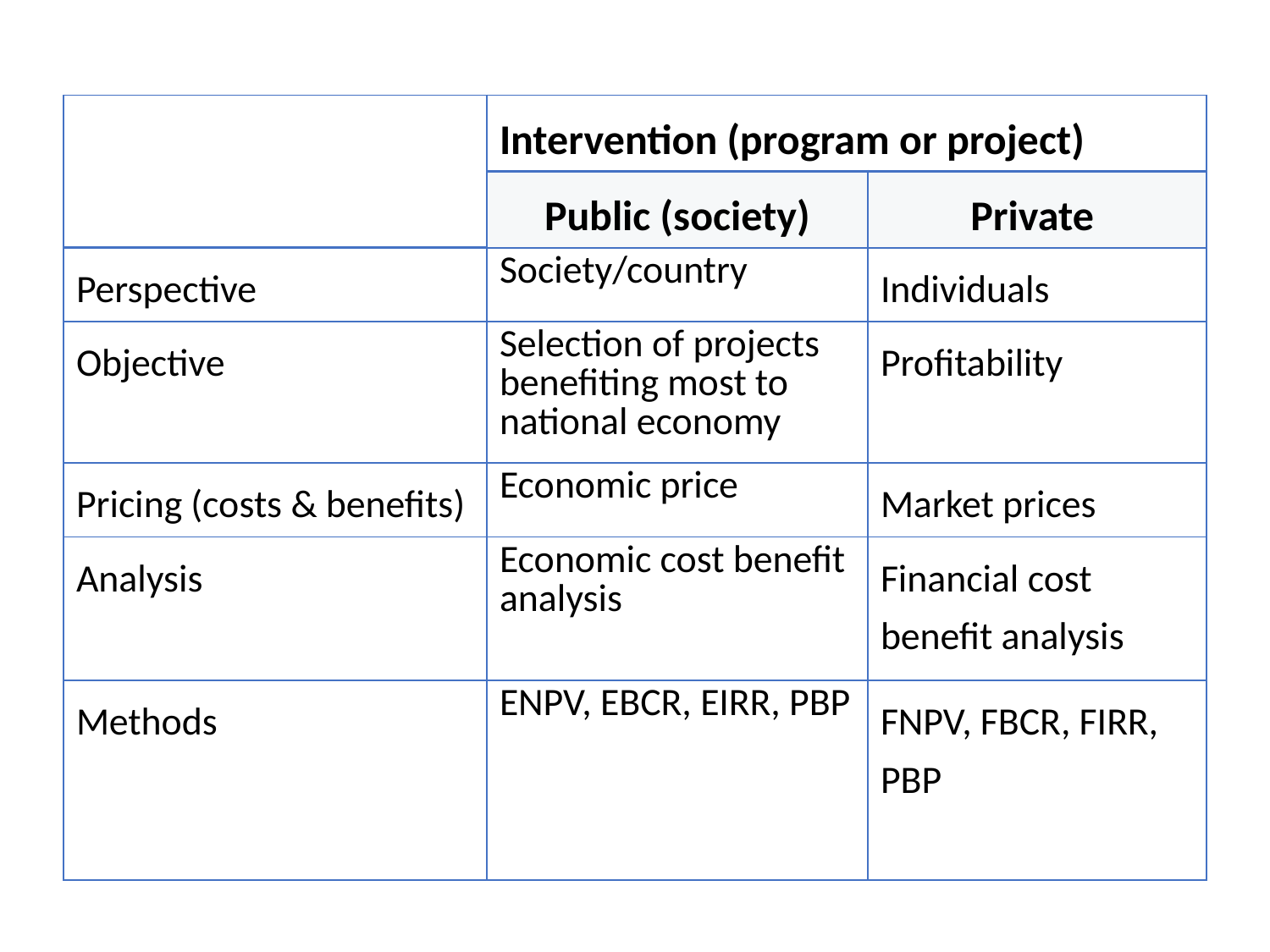

|  | Intervention (program or project) |  |
| --- | --- | --- |
|  | Public (society) | Private |
| Perspective | Society/country | Individuals |
| Objective | Selection of projects benefiting most to national economy | Profitability |
| Pricing (costs & benefits) | Economic price | Market prices |
| Analysis | Economic cost benefit analysis | Financial cost benefit analysis |
| Methods | ENPV, EBCR, EIRR, PBP | FNPV, FBCR, FIRR, PBP |